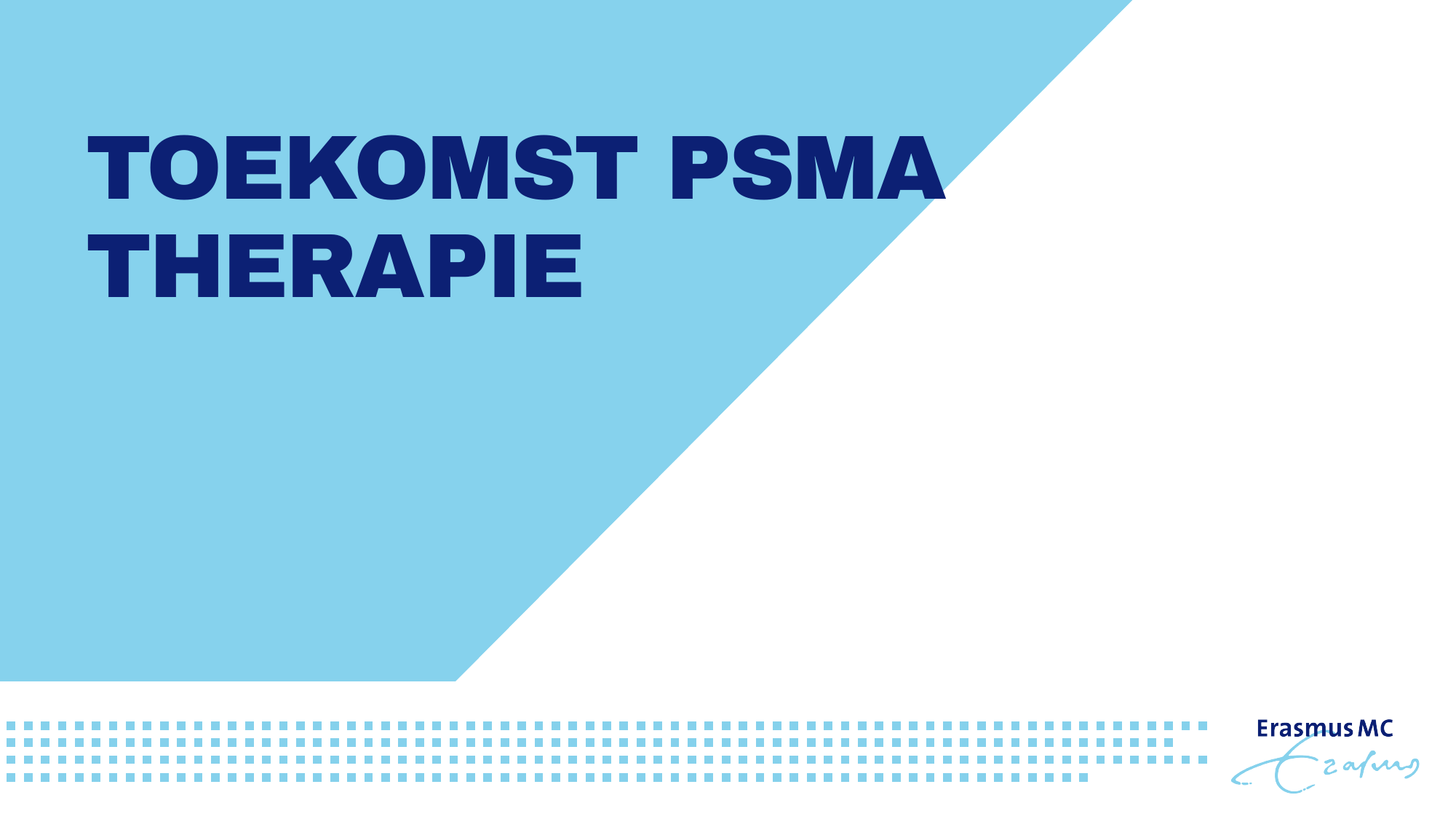

# Toekomst PSMA therapie

Footer
05/01/2024
24